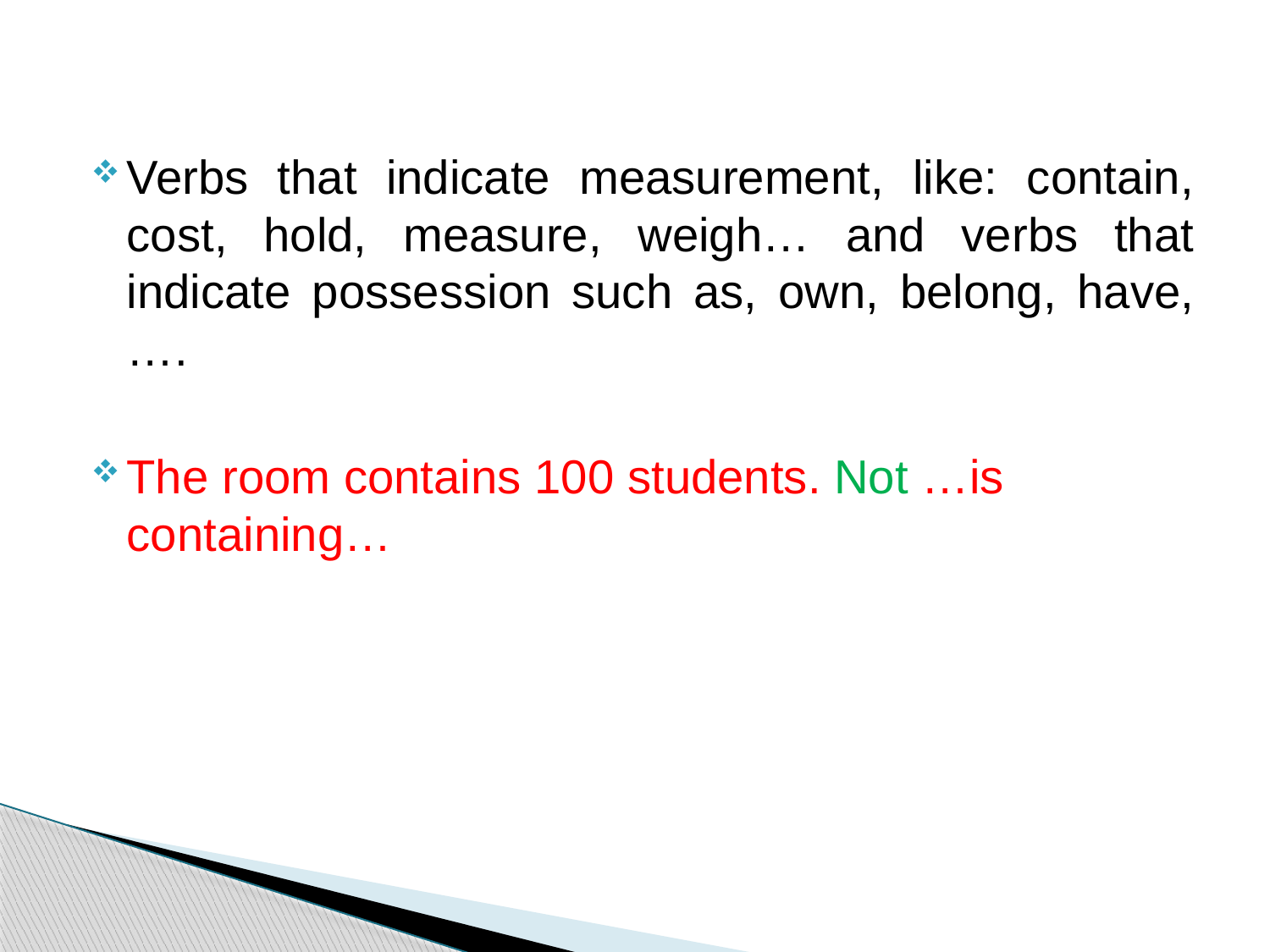

Verbs that indicate measurement, like: contain, cost, hold, measure, weigh… and verbs that indicate possession such as, own, belong, have, ….

The room contains 100 students. Not …is containing…